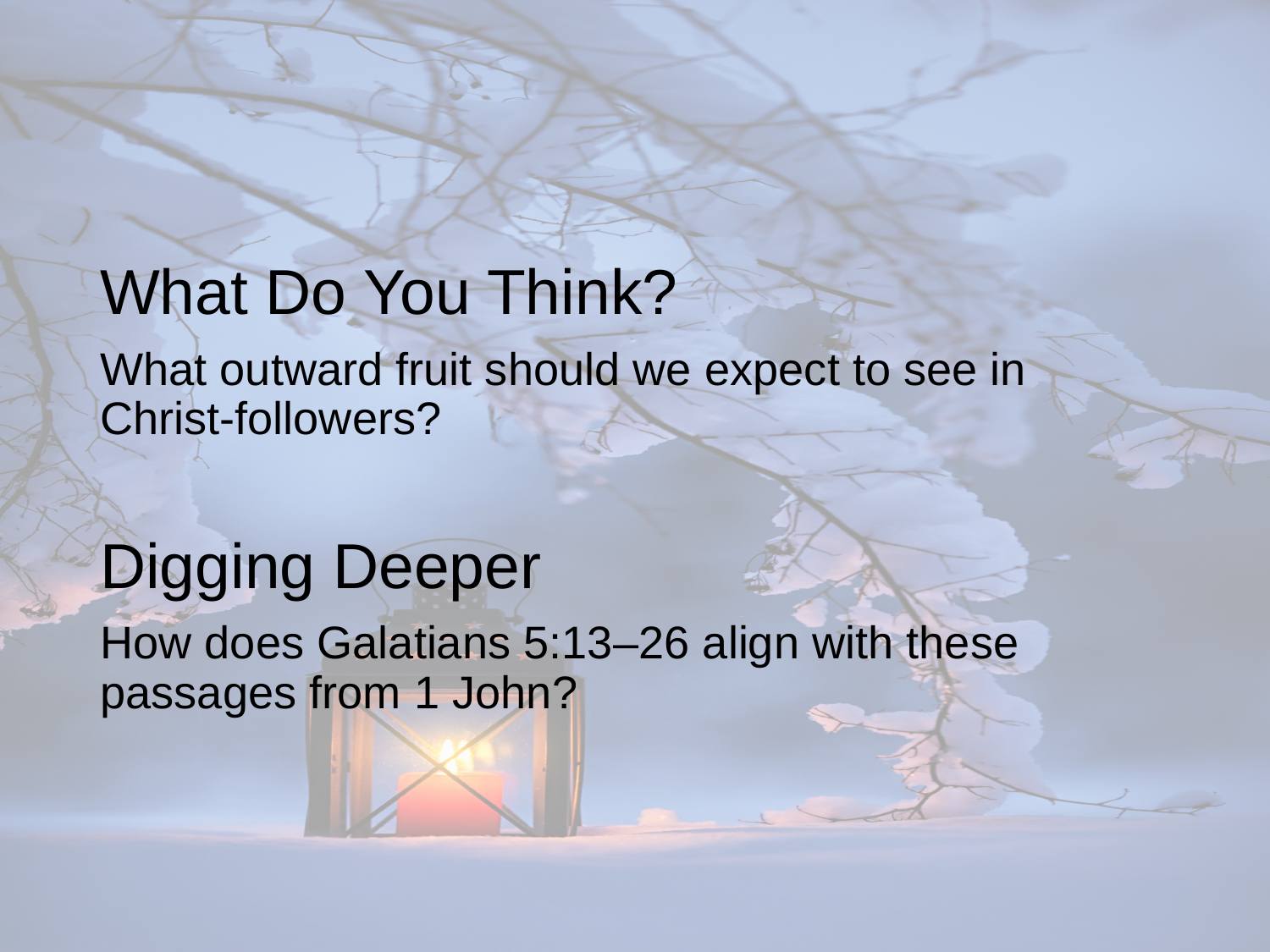

What Do You Think?
What outward fruit should we expect to see in Christ-followers?

Digging Deeper
How does Galatians 5:13–26 align with these passages from 1 John?